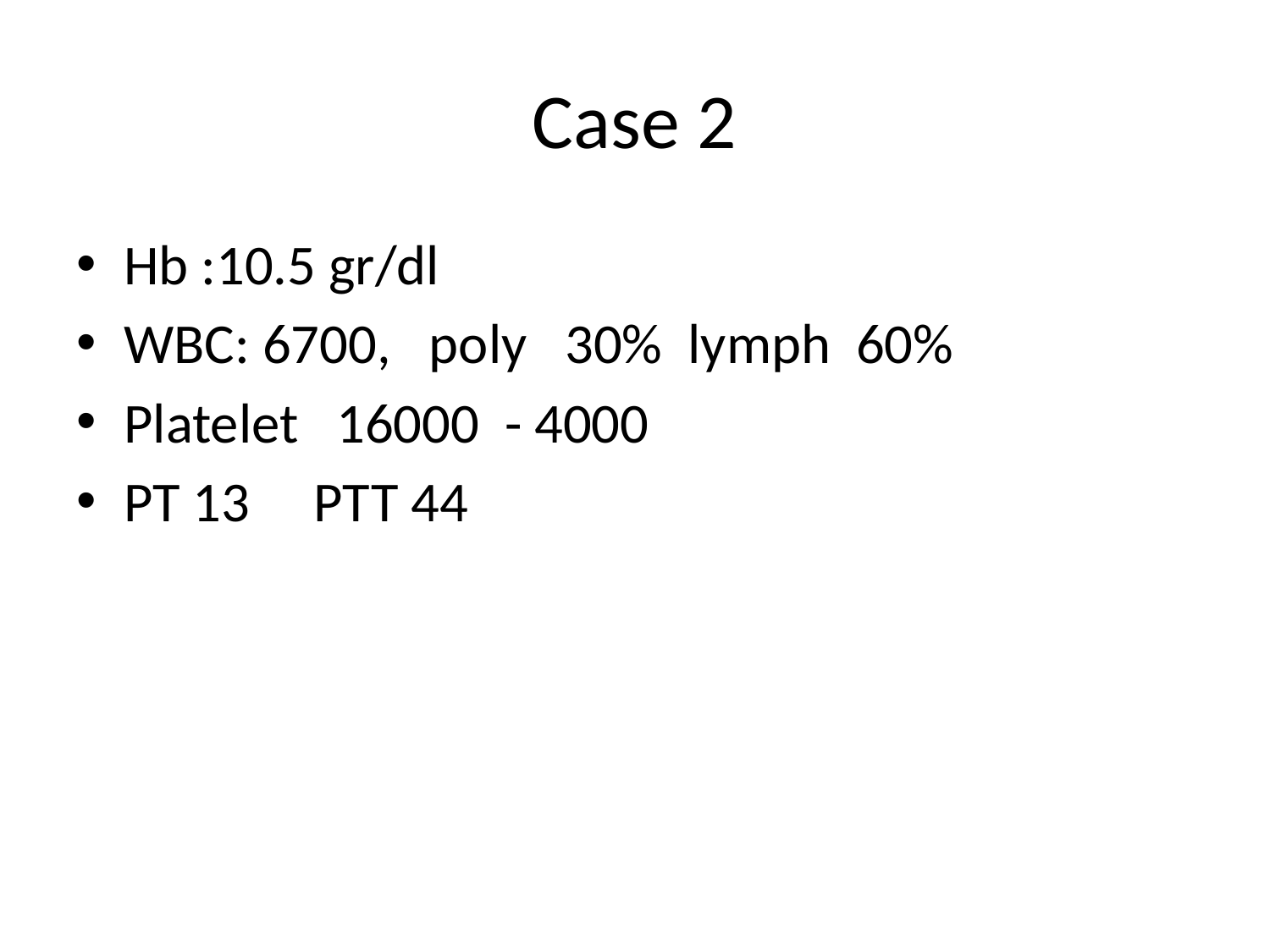

# Case 2
Hb :10.5 gr/dl
WBC: 6700,   poly   30%  lymph  60%
Platelet   16000  - 4000
PT 13     PTT 44